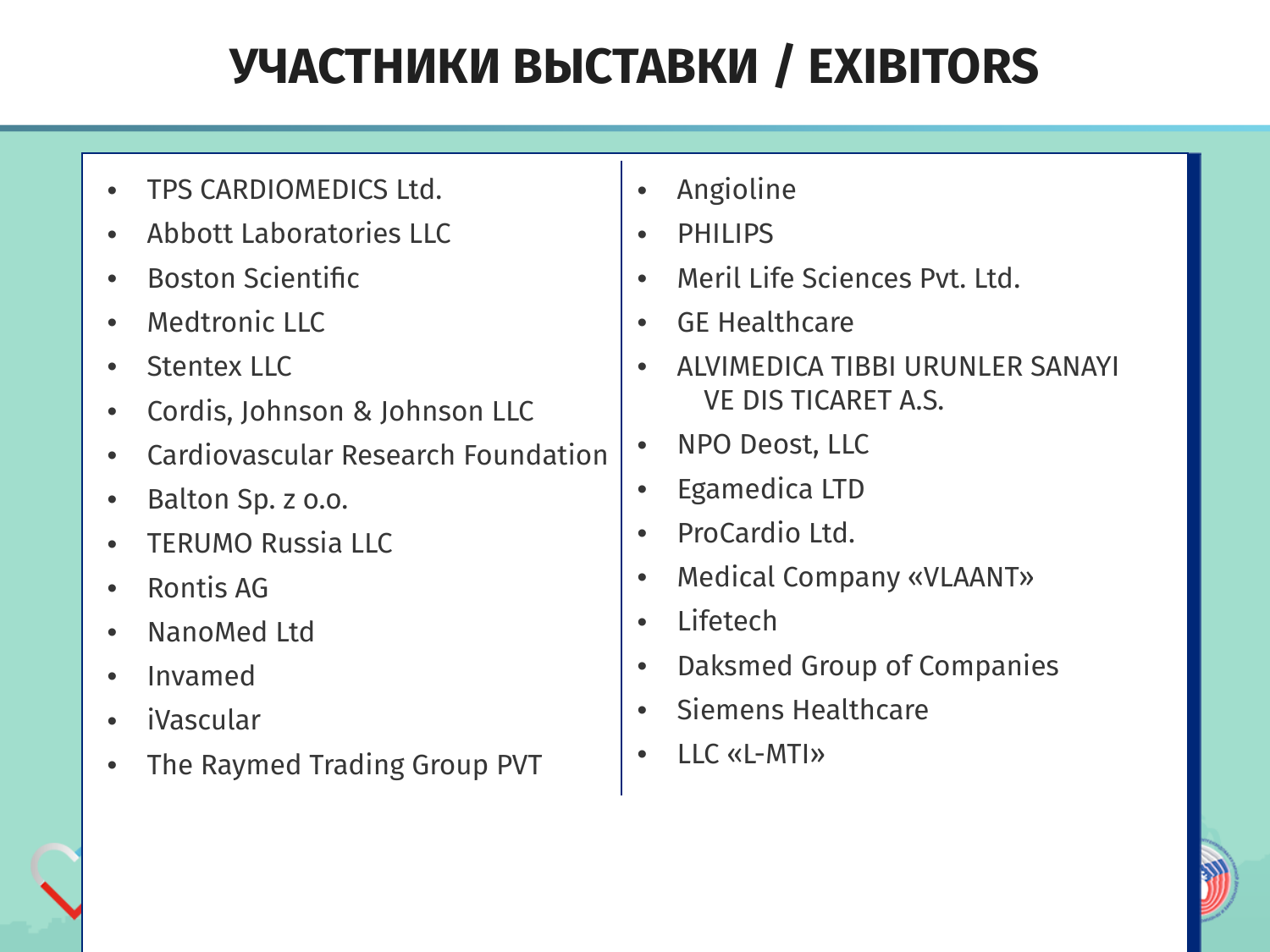

# УЧАСТНИКИ ВЫСТАВКИ / EXIBITORS

| TPS CARDIOMEDICS Ltd. Abbott Laboratories LLC Boston Scientific Medtronic LLC Stentex LLC Cordis, Johnson & Johnson LLC Cardiovascular Research Foundation Balton Sp. z o.o. TERUMO Russia LLC Rontis AG NanoMed Ltd Invamed iVascular The Raymed Trading Group PVT | Angioline PHILIPS Meril Life Sciences Pvt. Ltd. GE Healthcare ALVIMEDICA TIBBI URUNLER SANAYI VE DIS TICARET A.S. NPO Deost, LLC Egamedica LTD ProCardio Ltd. Medical Company «VLAANT» Lifetech Daksmed Group of Companies Siemens Healthcare LLC «L-MTI» |
| --- | --- |